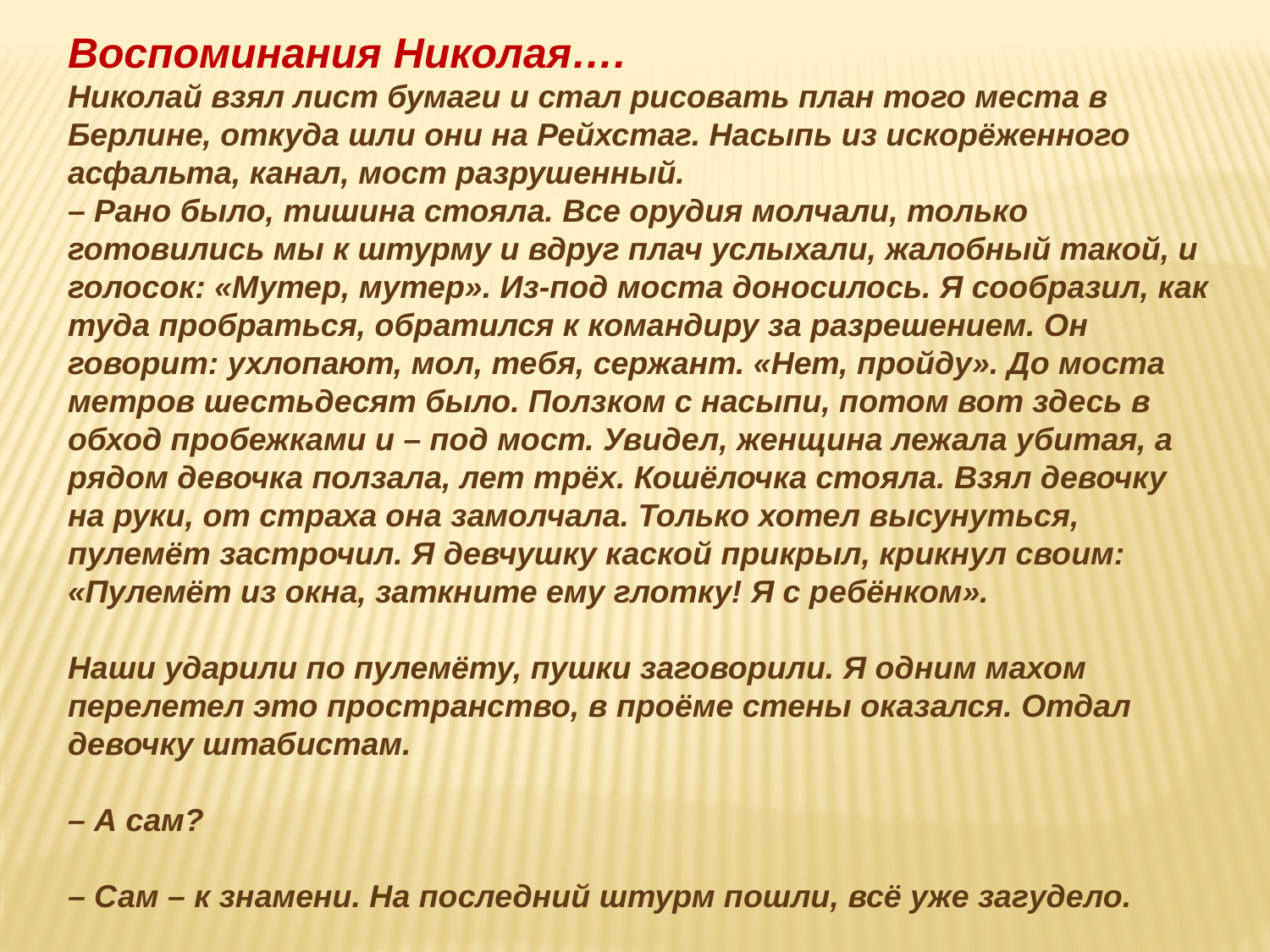

Воспоминания Николая….
Николай взял лист бумаги и стал рисовать план того места в Берлине, откуда шли они на Рейхстаг. Насыпь из искорёженного асфальта, канал, мост разрушенный.
– Рано было, тишина стояла. Все орудия молчали, только готовились мы к штурму и вдруг плач услыхали, жалобный такой, и голосок: «Мутер, мутер». Из-под моста доносилось. Я сообразил, как туда пробраться, обратился к командиру за разрешением. Он говорит: ухлопают, мол, тебя, сержант. «Нет, пройду». До моста метров шестьдесят было. Ползком с насыпи, потом вот здесь в обход пробежками и – под мост. Увидел, женщина лежала убитая, а рядом девочка ползала, лет трёх. Кошёлочка стояла. Взял девочку на руки, от страха она замолчала. Только хотел высунуться, пулемёт застрочил. Я девчушку каской прикрыл, крикнул своим:
«Пулемёт из окна, заткните ему глотку! Я с ребёнком».
Наши ударили по пулемёту, пушки заговорили. Я одним махом перелетел это пространство, в проёме стены оказался. Отдал девочку штабистам.
– А сам?
– Сам – к знамени. На последний штурм пошли, всё уже загудело.